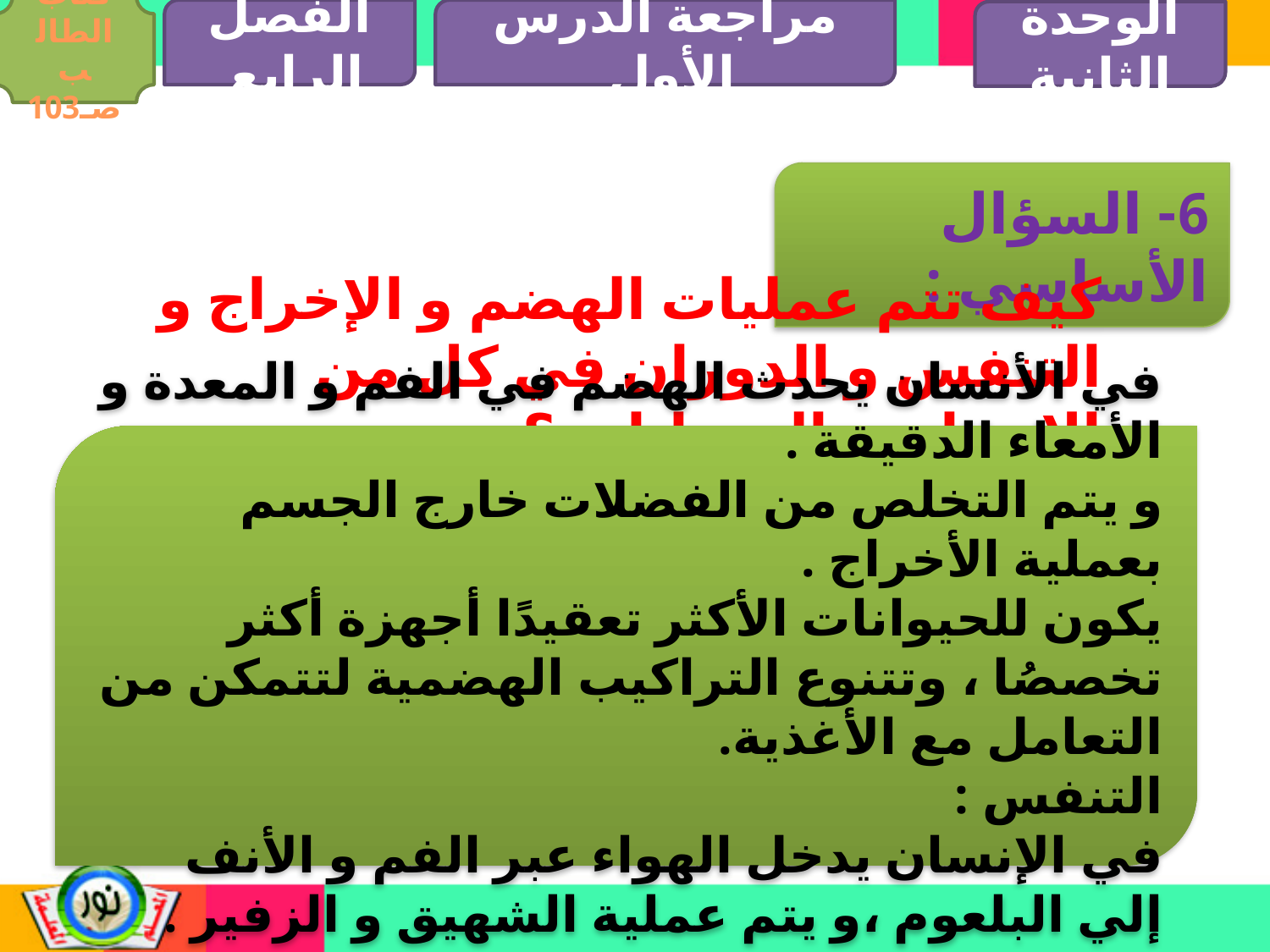

الفصل الرابع
مراجعة الدرس الأول
كتاب الطالب صـ103
الوحدة الثانية
6- السؤال الأساسي :
كيف تتم عمليات الهضم و الإخراج و التنفس و الدوران في كل من الإنسان و الحيوانات ؟
في الأنسان يحدث الهضم في الفم و المعدة و الأمعاء الدقيقة .
و يتم التخلص من الفضلات خارج الجسم بعملية الأخراج .
يكون للحيوانات الأكثر تعقيدًا أجهزة أكثر تخصصُا ، وتتنوع التراكيب الهضمية لتتمكن من التعامل مع الأغذية.
التنفس :
في الإنسان يدخل الهواء عبر الفم و الأنف إلي البلعوم ،و يتم عملية الشهيق و الزفير .